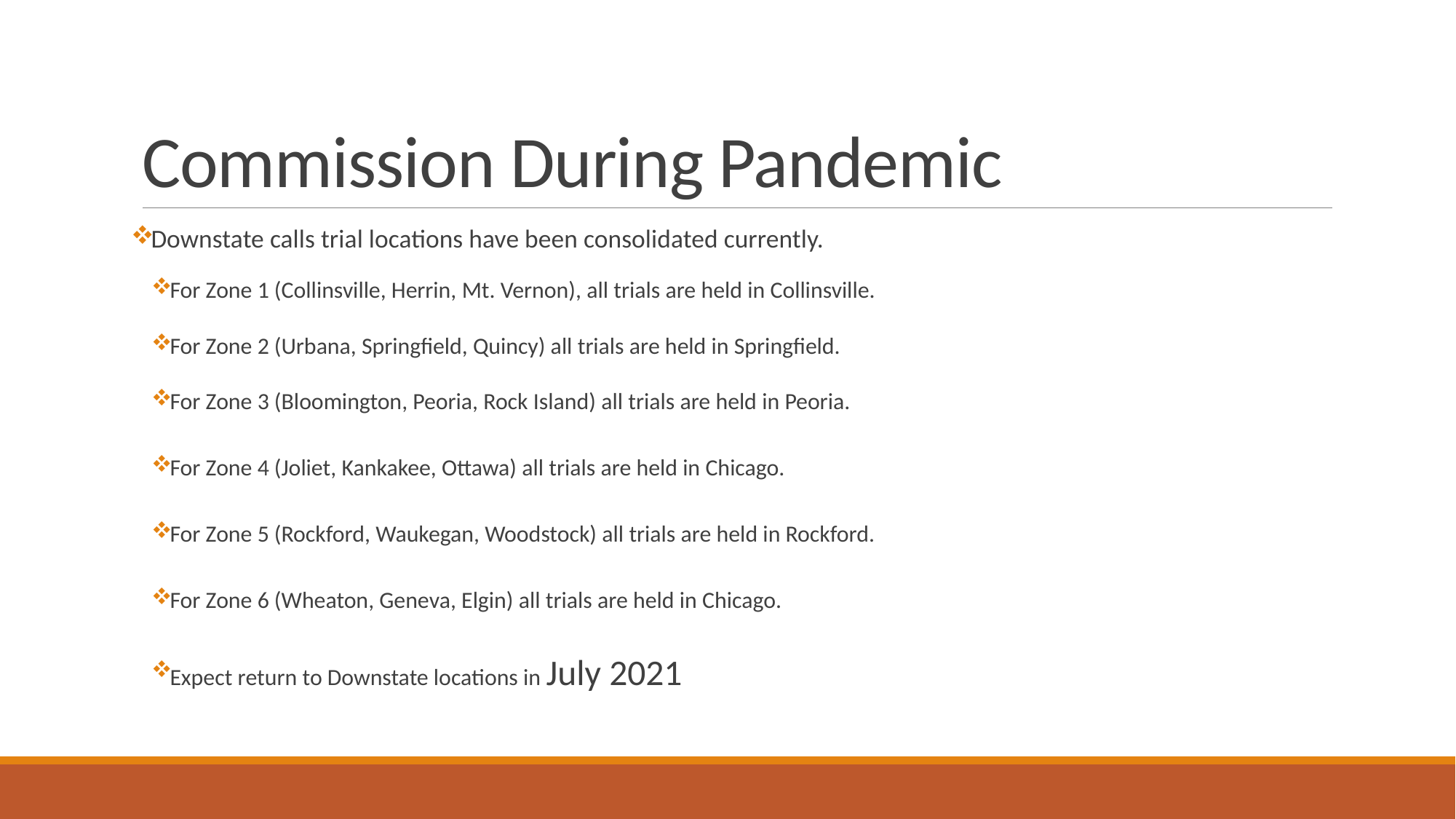

# Commission During Pandemic
Downstate calls trial locations have been consolidated currently.

For Zone 1 (Collinsville, Herrin, Mt. Vernon), all trials are held in Collinsville.

For Zone 2 (Urbana, Springfield, Quincy) all trials are held in Springfield.

For Zone 3 (Bloomington, Peoria, Rock Island) all trials are held in Peoria.

For Zone 4 (Joliet, Kankakee, Ottawa) all trials are held in Chicago.

For Zone 5 (Rockford, Waukegan, Woodstock) all trials are held in Rockford.

For Zone 6 (Wheaton, Geneva, Elgin) all trials are held in Chicago.

Expect return to Downstate locations in July 2021